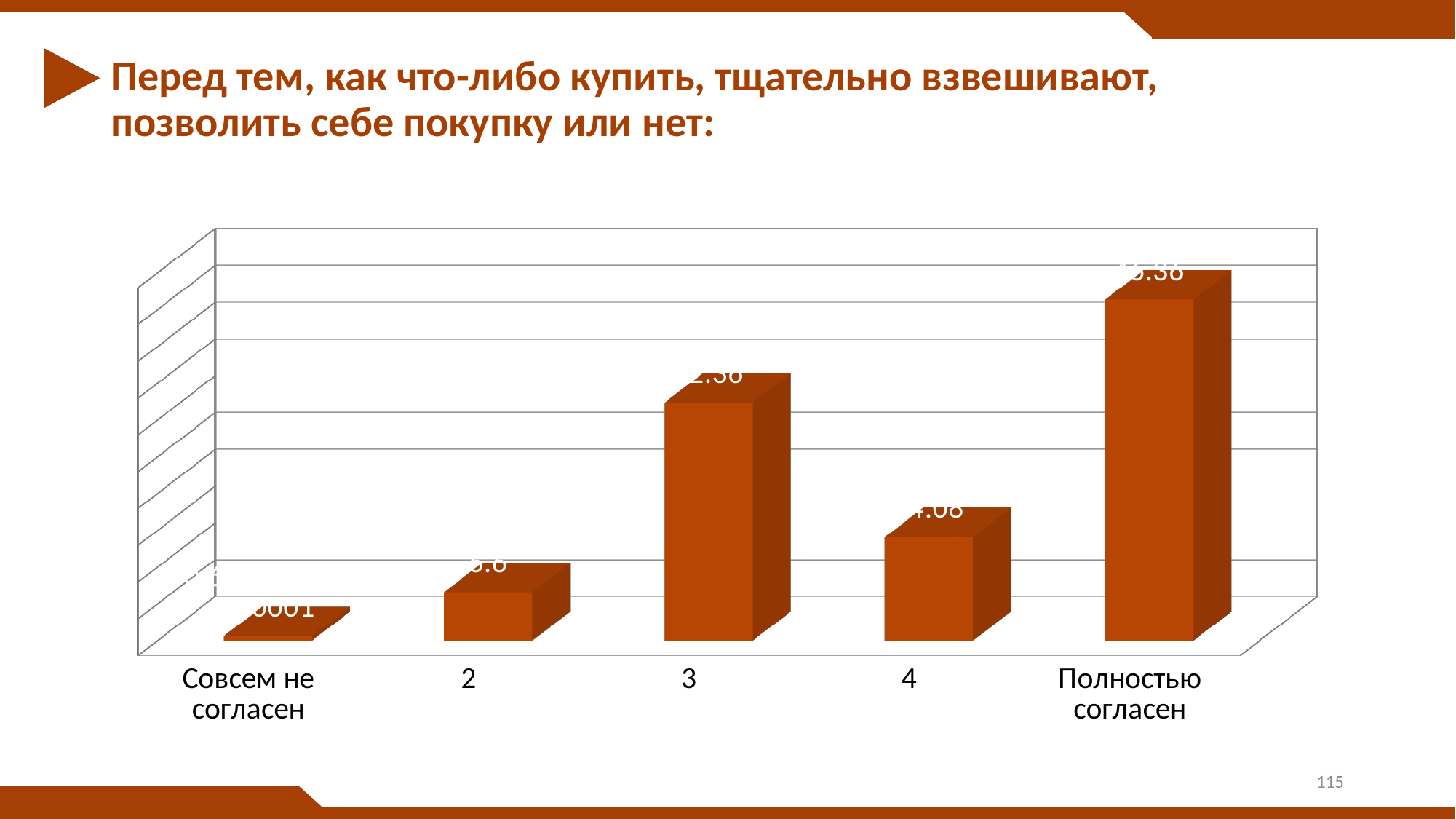

# Перед тем, как что-либо купить, тщательно взвешивают, позволить себе покупку или нет:

[unsupported chart]

115